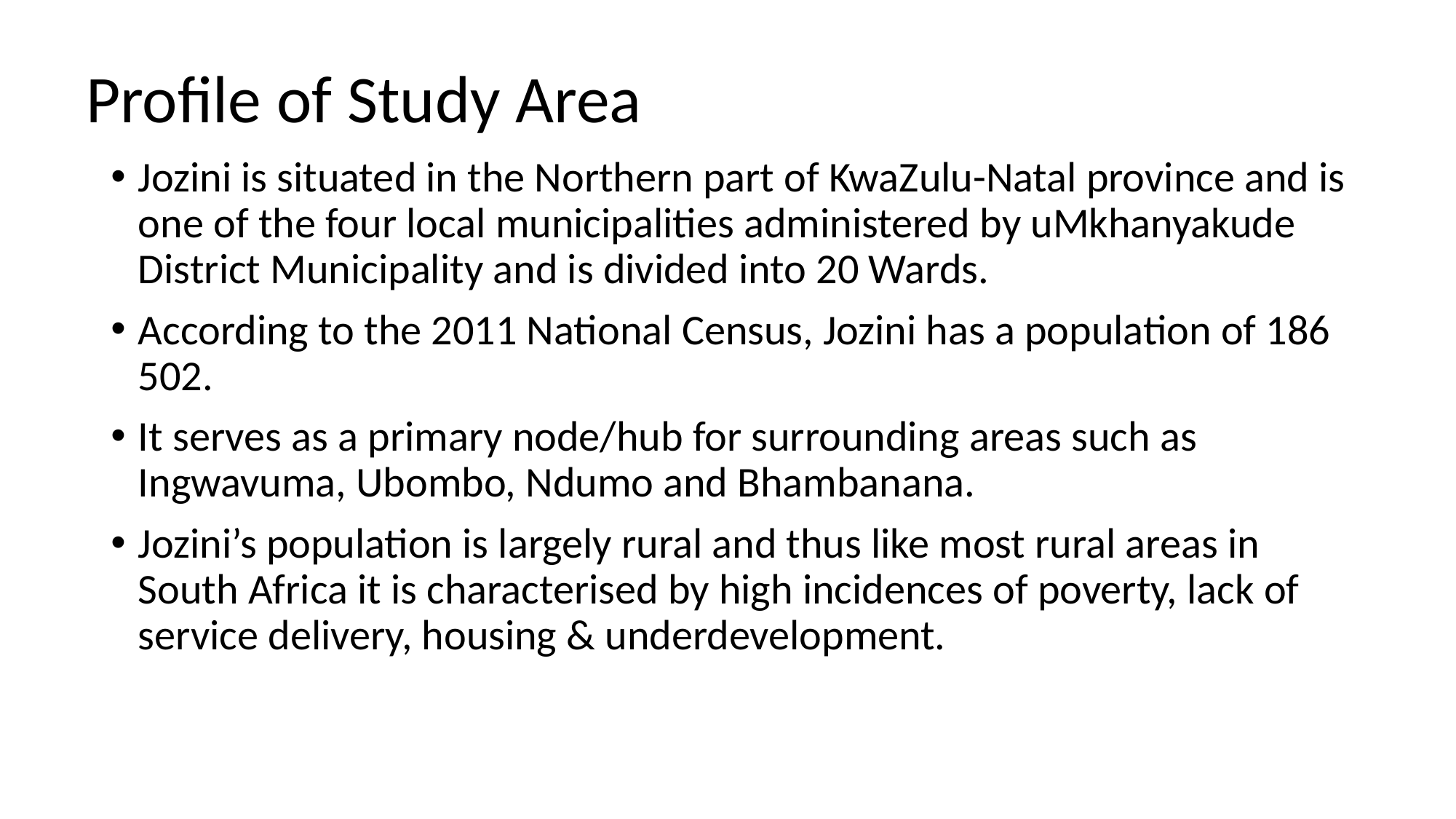

# Profile of Study Area
Jozini is situated in the Northern part of KwaZulu-Natal province and is one of the four local municipalities administered by uMkhanyakude District Municipality and is divided into 20 Wards.
According to the 2011 National Census, Jozini has a population of 186 502.
It serves as a primary node/hub for surrounding areas such as Ingwavuma, Ubombo, Ndumo and Bhambanana.
Jozini’s population is largely rural and thus like most rural areas in South Africa it is characterised by high incidences of poverty, lack of service delivery, housing & underdevelopment.